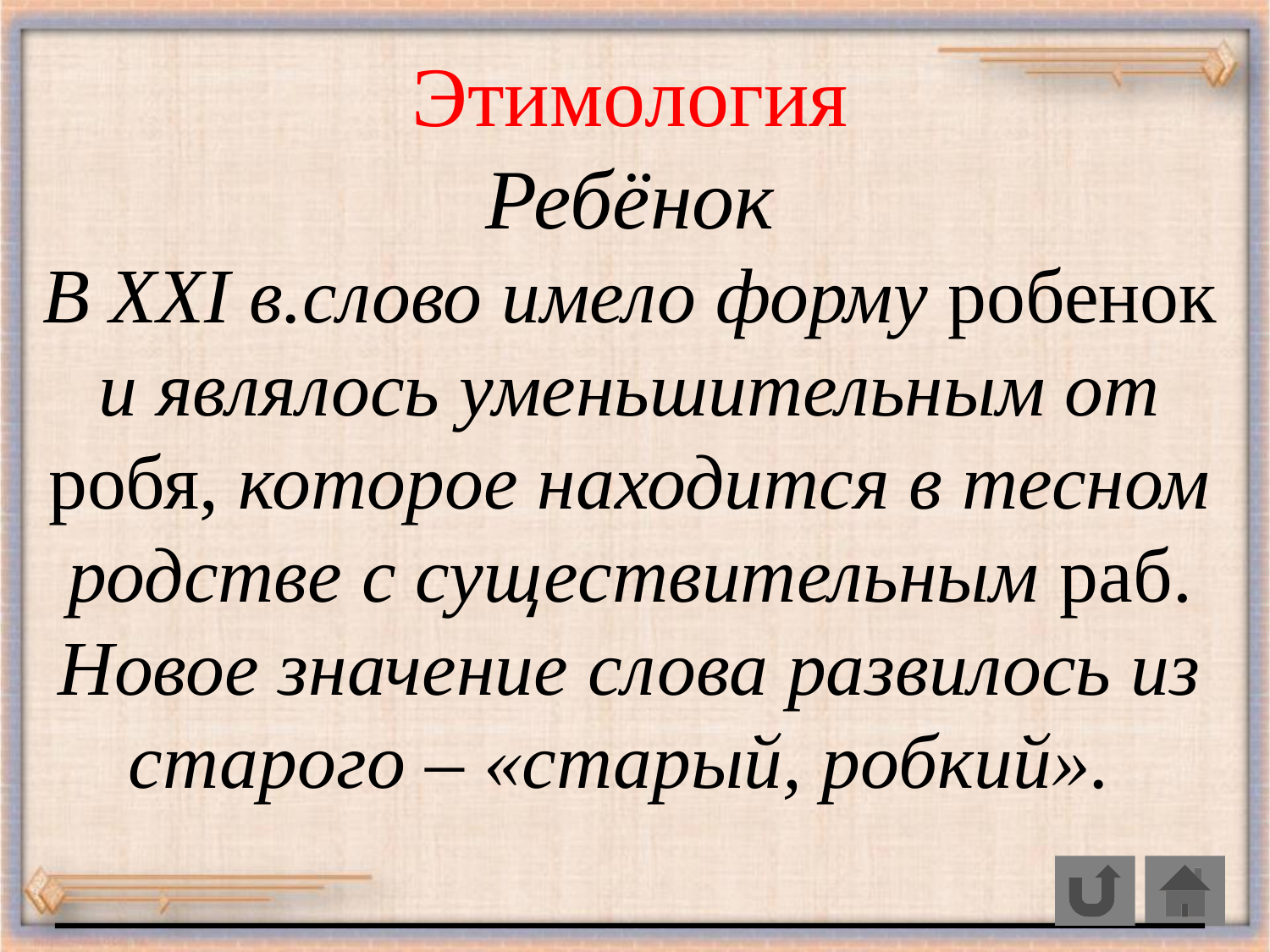

Этимология
Ребёнок
В XXI в.слово имело форму робенок и являлось уменьшительным от робя, которое находится в тесном родстве с существительным раб. Новое значение слова развилось из старого – «старый, робкий».